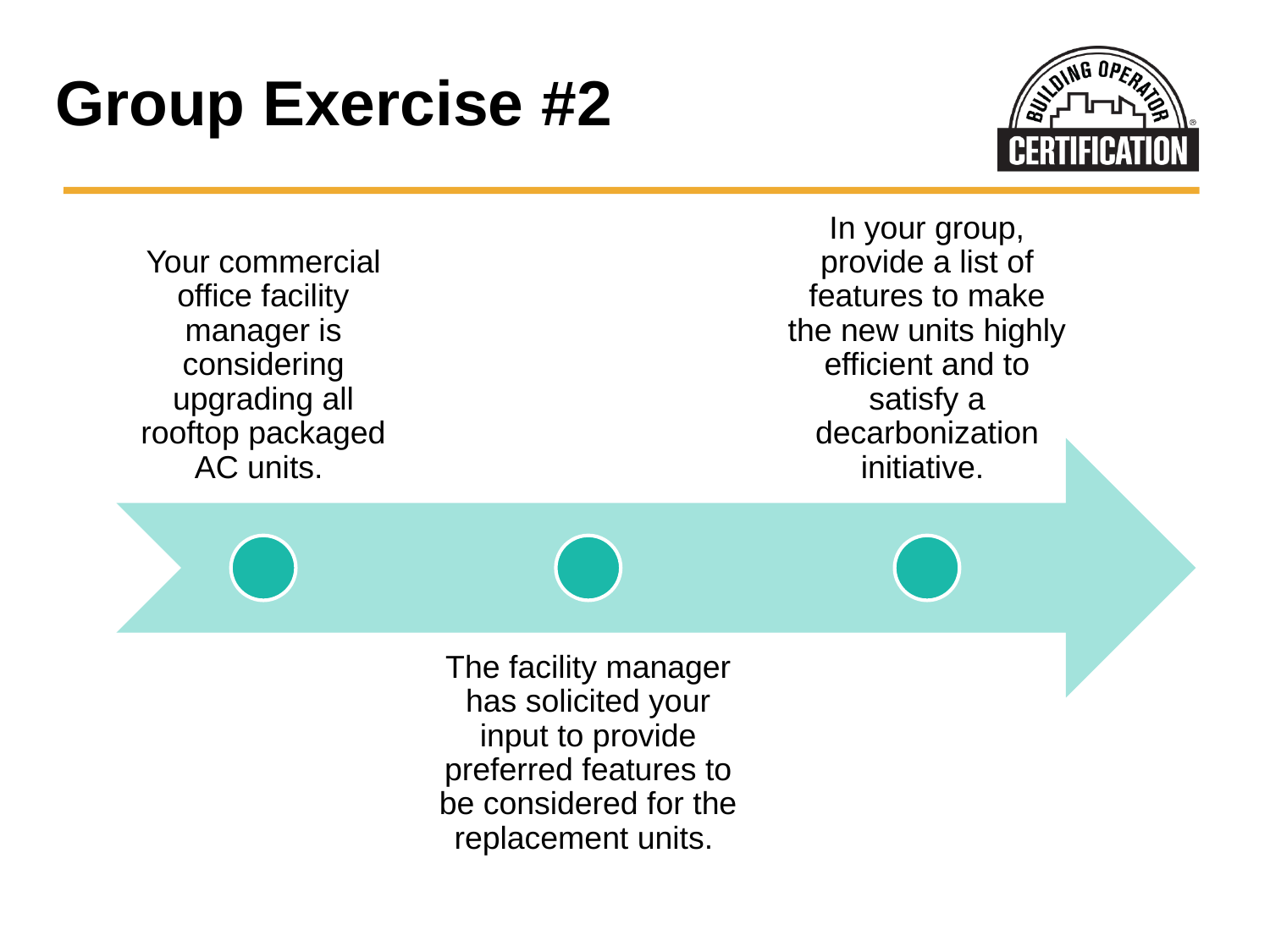

# Group Exercise #2
Your commercial office facility manager is considering upgrading all rooftop packaged AC units.
The facility manager has solicited your input to provide preferred features to be considered for the replacement units.
In your group, provide a list of features to make the new units highly efficient and to satisfy a decarbonization initiative.